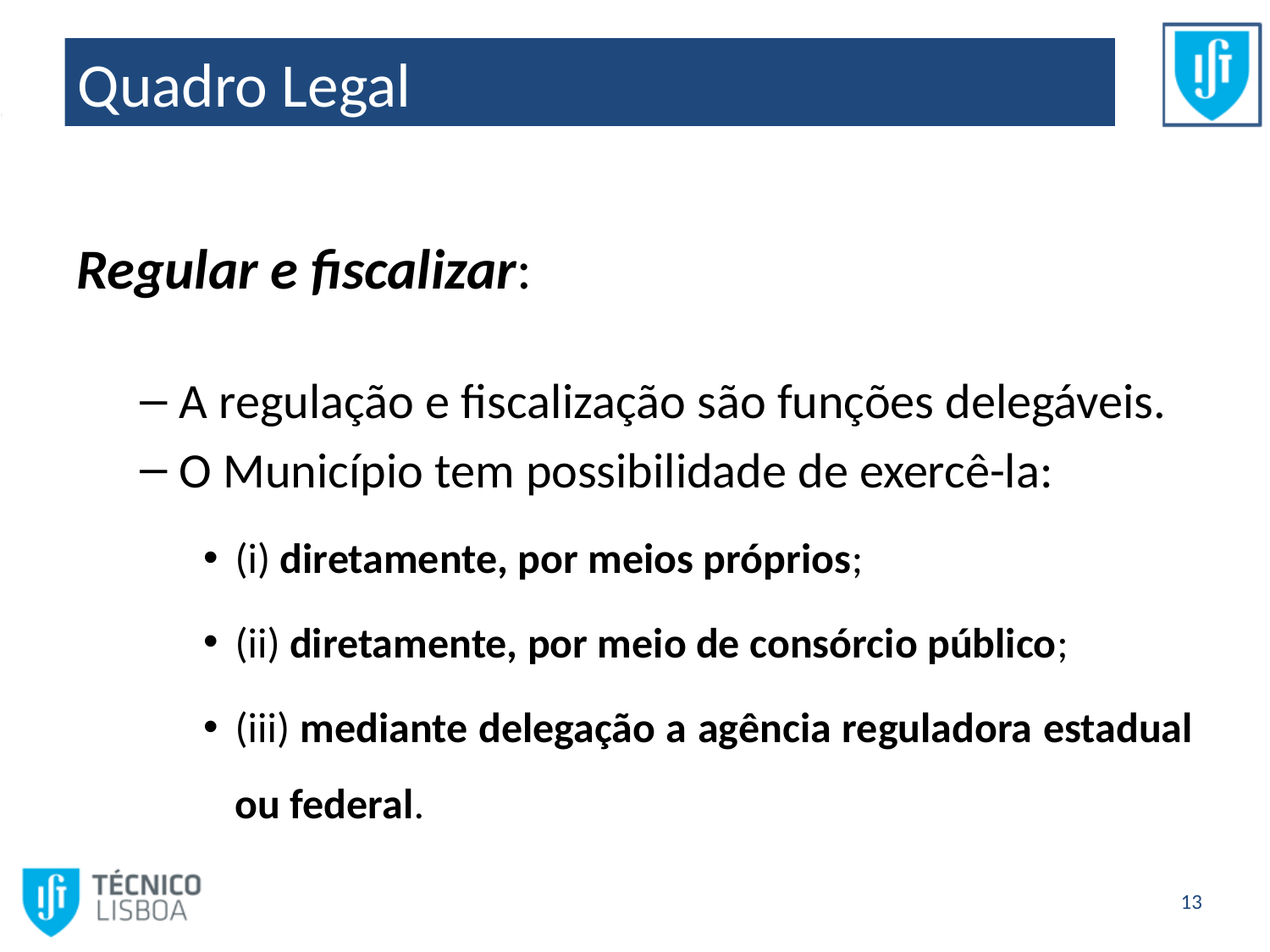

# Quadro Legal
Regular e fiscalizar:

A regulação e fiscalização são funções delegáveis.
O Município tem possibilidade de exercê-la:
(i) diretamente, por meios próprios;
(ii) diretamente, por meio de consórcio público;
(iii) mediante delegação a agência reguladora estadual ou federal.
13